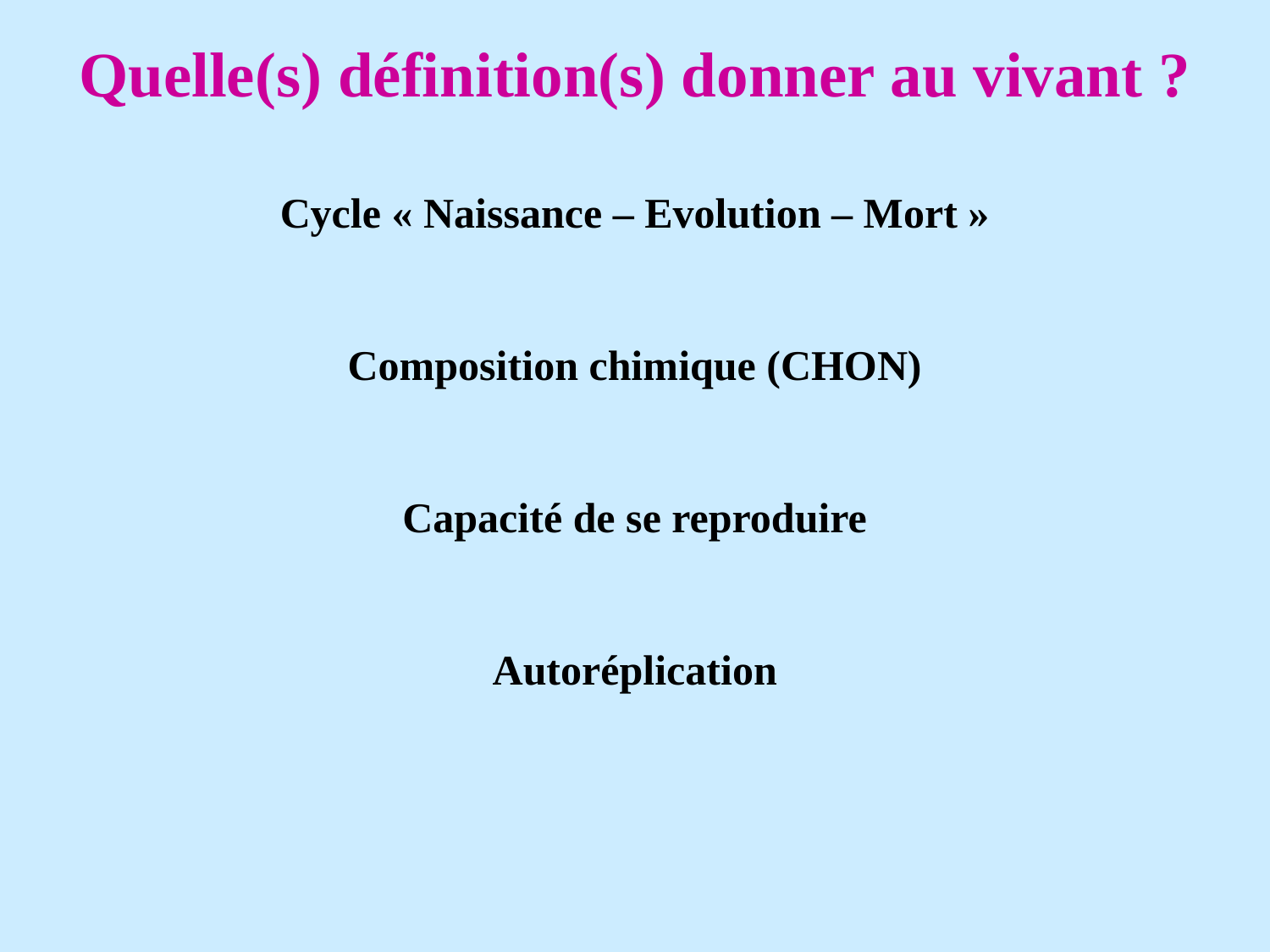

Quelle(s) définition(s) donner au vivant ?

Cycle « Naissance – Evolution – Mort »

Composition chimique (CHON)

Capacité de se reproduire

Autoréplication